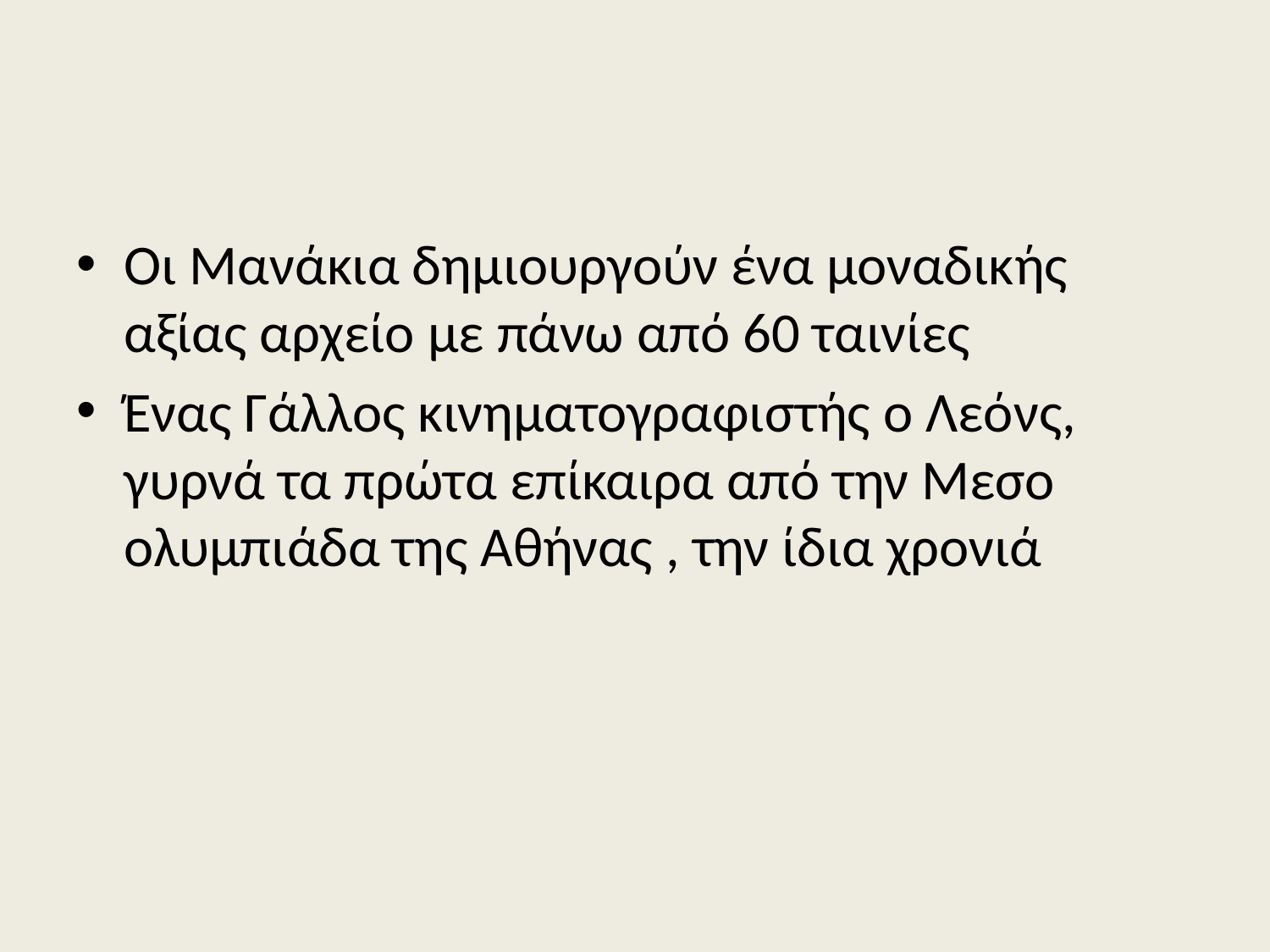

#
Οι Μανάκια δημιουργούν ένα μοναδικής αξίας αρχείο με πάνω από 60 ταινίες
Ένας Γάλλος κινηματογραφιστής ο Λεόνς, γυρνά τα πρώτα επίκαιρα από την Μεσο ολυμπιάδα της Αθήνας , την ίδια χρονιά